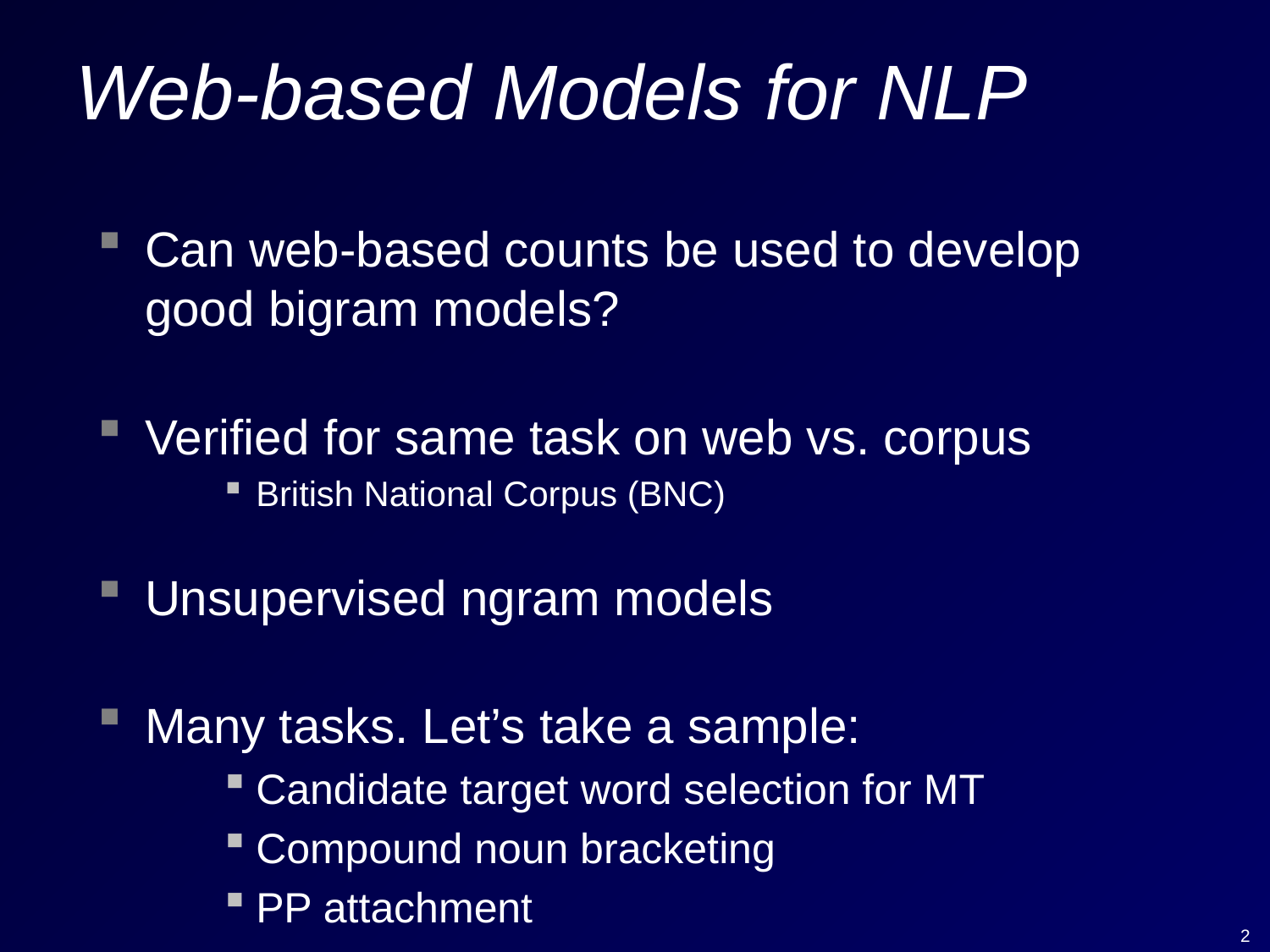

# Web-based Models for NLP
Can web-based counts be used to develop good bigram models?
Verified for same task on web vs. corpus
British National Corpus (BNC)
Unsupervised ngram models
Many tasks. Let’s take a sample:
Candidate target word selection for MT
Compound noun bracketing
PP attachment